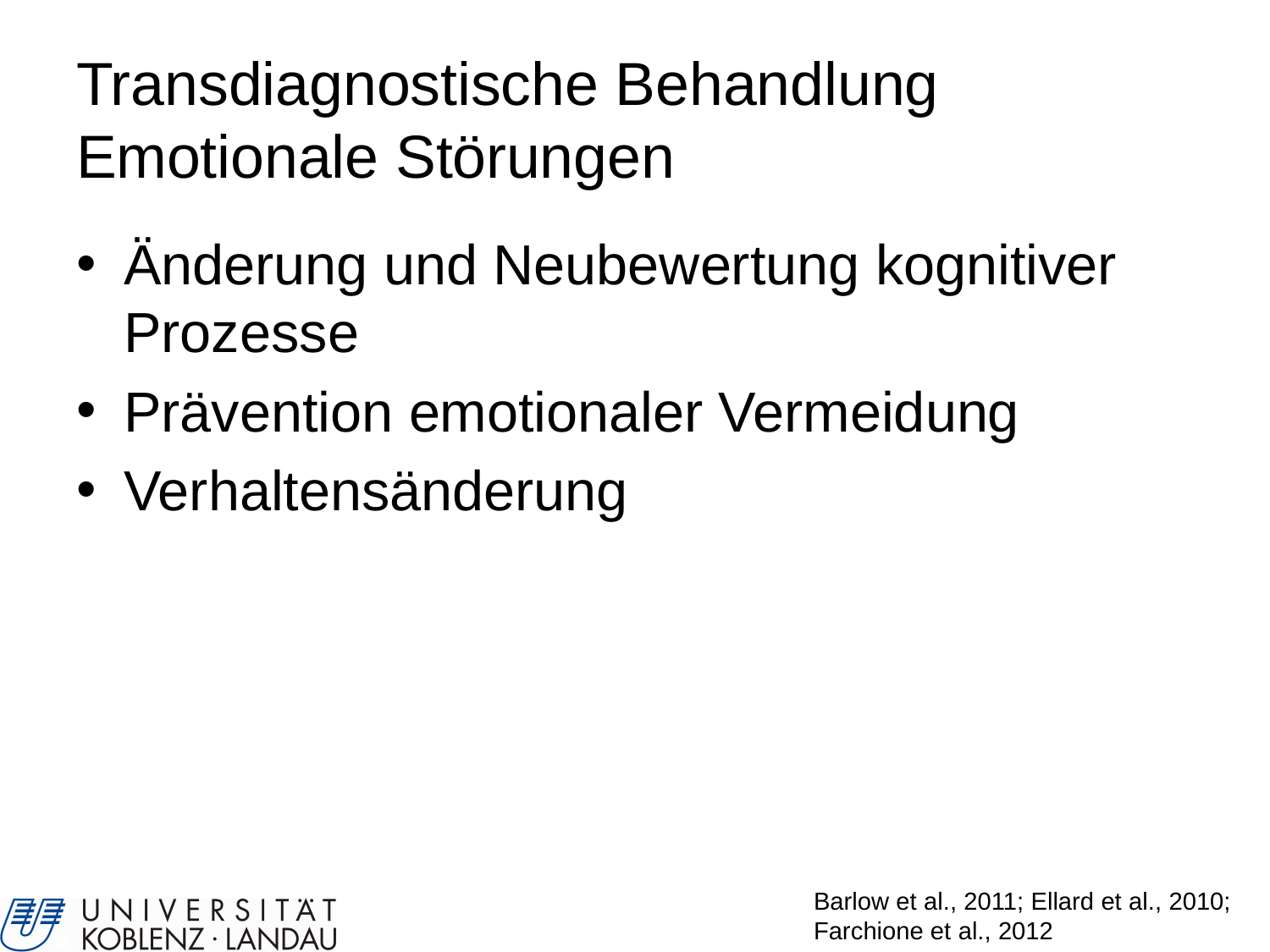

# Transdiagnostische Behandlung Emotionale Störungen
Änderung und Neubewertung kognitiver Prozesse
Prävention emotionaler Vermeidung
Verhaltensänderung

Barlow et al., 2011; Ellard et al., 2010; Farchione et al., 2012